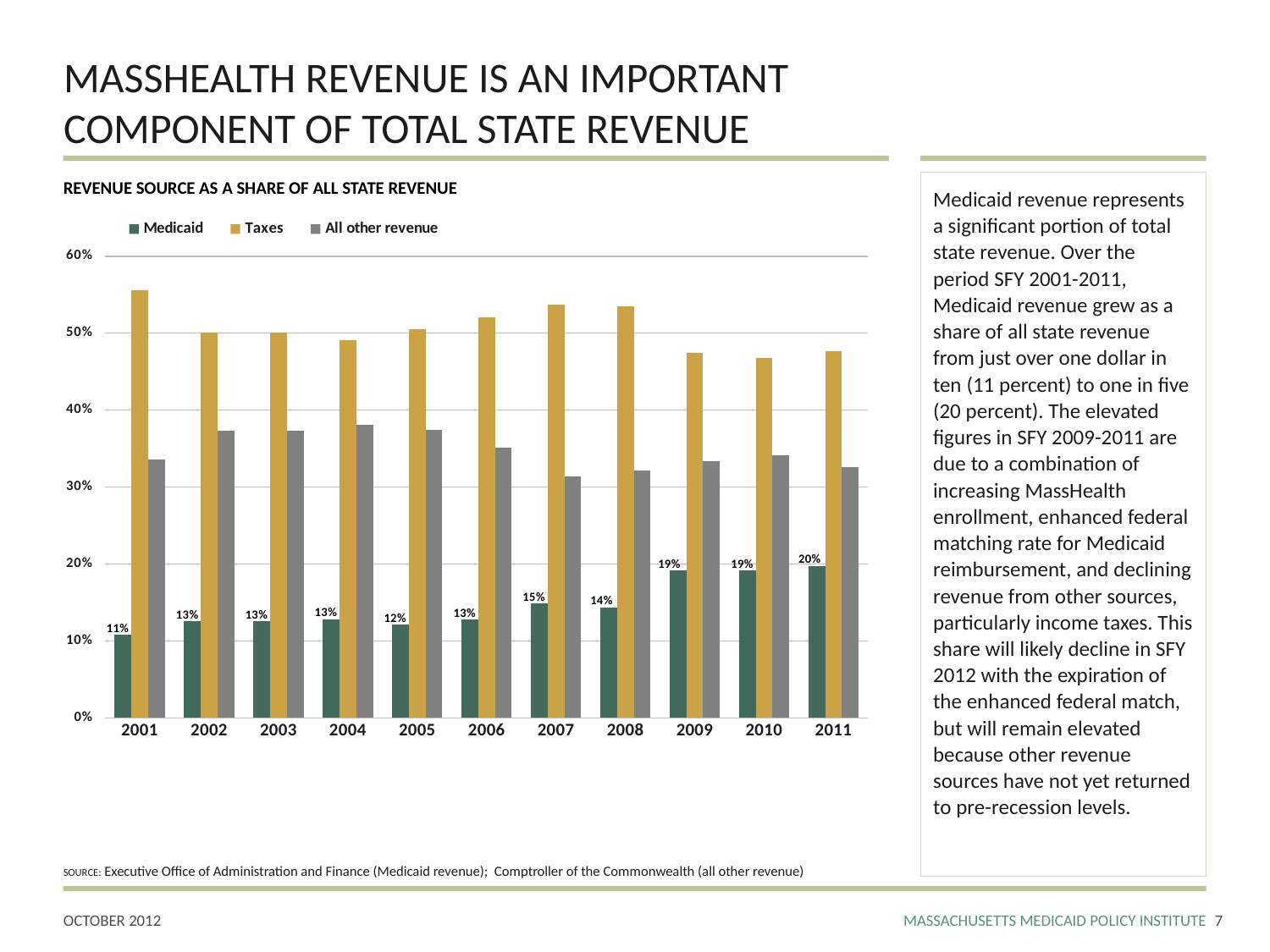

# MASSHEALTH REVENUE IS AN IMPORTANT COMPONENT OF TOTAL STATE REVENUE

REVENUE SOURCE AS A SHARE OF ALL STATE REVENUE
Medicaid revenue represents a significant portion of total state revenue. Over the period SFY 2001-2011, Medicaid revenue grew as a share of all state revenue from just over one dollar in ten (11 percent) to one in five (20 percent). The elevated figures in SFY 2009-2011 are due to a combination of increasing MassHealth enrollment, enhanced federal matching rate for Medicaid reimbursement, and declining revenue from other sources, particularly income taxes. This share will likely decline in SFY 2012 with the expiration of the enhanced federal match, but will remain elevated because other revenue sources have not yet returned to pre-recession levels.

### Chart

| Category | Medicaid | Taxes | All other revenue |
|---|---|---|---|
| 2001 | 0.10806399927383203 | 0.5562639041073139 | 0.3356720966188531 |
| 2002 | 0.12547237943831097 | 0.500943132597457 | 0.37358448796423116 |
| 2003 | 0.12581025191004797 | 0.5011669000466749 | 0.37302284804327507 |
| 2004 | 0.12830223174502203 | 0.49108371822714303 | 0.38061405002783505 |
| 2005 | 0.120739993052406 | 0.5050232066271081 | 0.37423680032048606 |
| 2006 | 0.12799697927567796 | 0.520375034984607 | 0.3516279857397141 |
| 2007 | 0.148736796063156 | 0.537098170797704 | 0.314165033139138 |
| 2008 | 0.14357873831484597 | 0.5344713544316669 | 0.3219499072534851 |
| 2009 | 0.19167653130893697 | 0.47440036900369004 | 0.3339230996873721 |
| 2010 | 0.19164741354439802 | 0.4675440997188571 | 0.3408084867367451 |
| 2011 | 0.19756618533425 | 0.476787148594376 | 0.32564666607137105 |
SOURCE: Executive Office of Administration and Finance (Medicaid revenue);  Comptroller of the Commonwealth (all other revenue)
7